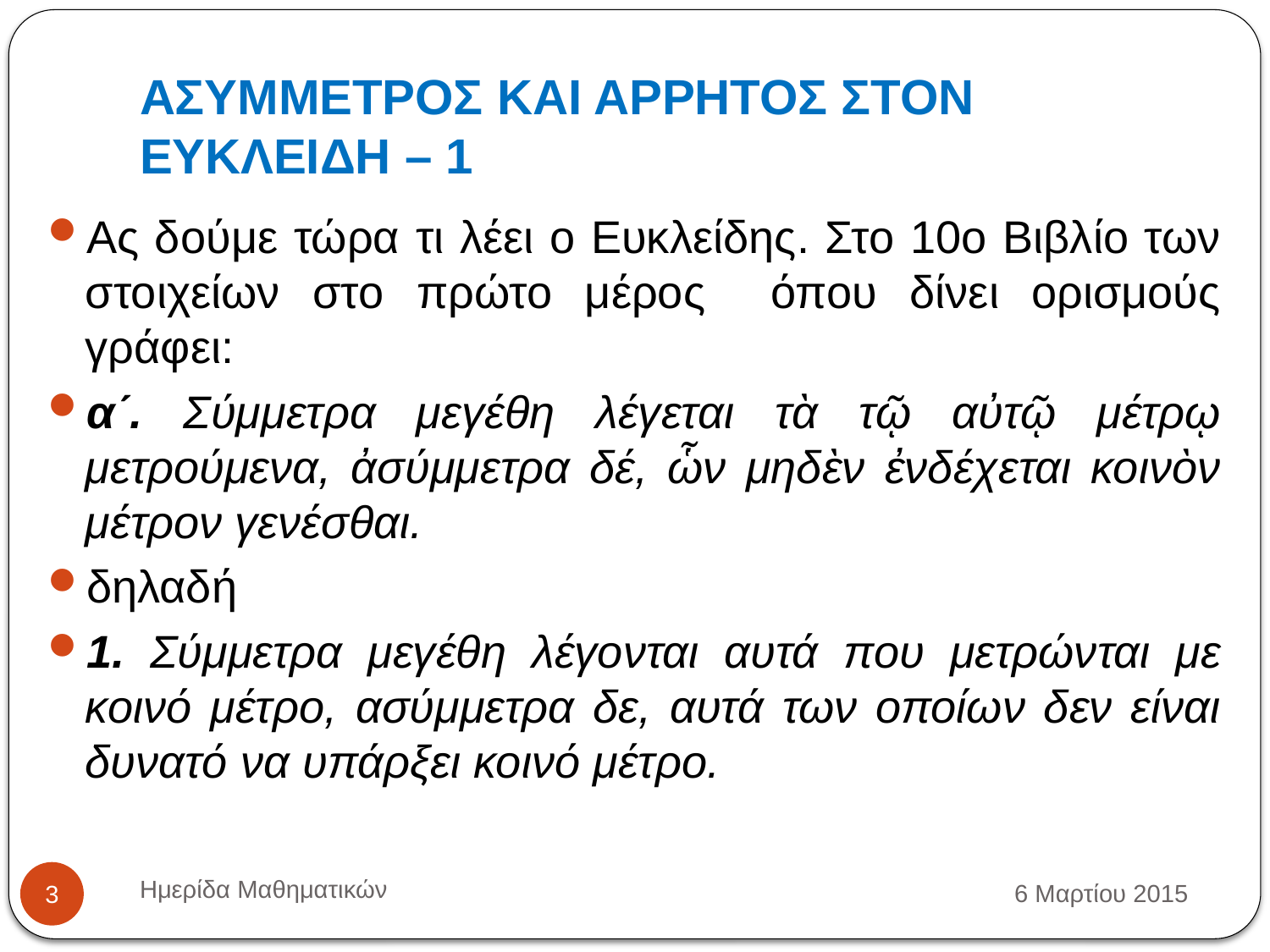

# ΑΣΥΜΜΕΤΡΟΣ ΚΑΙ ΑΡΡΗΤΟΣ ΣΤΟΝ ΕΥΚΛΕΙΔΗ – 1
Ας δούμε τώρα τι λέει ο Ευκλείδης. Στο 10ο Βιβλίο των στοιχείων στο πρώτο μέρος  όπου δίνει ορισμούς γράφει:
αʹ. Σύμμετρα μεγέθη λέγεται τὰ τῷ αὐτῷ μέτρῳ μετρούμενα, ἀσύμμετρα δέ, ὧν μηδὲν ἐνδέχεται κοινὸν μέτρον γενέσθαι.
δηλαδή
1. Σύμμετρα μεγέθη λέγονται αυτά που μετρώνται με κοινό μέτρο, ασύμμετρα δε, αυτά των οποίων δεν είναι δυνατό να υπάρξει κοινό μέτρο.

Ημερίδα Μαθηματικών
6 Μαρτίου 2015
3